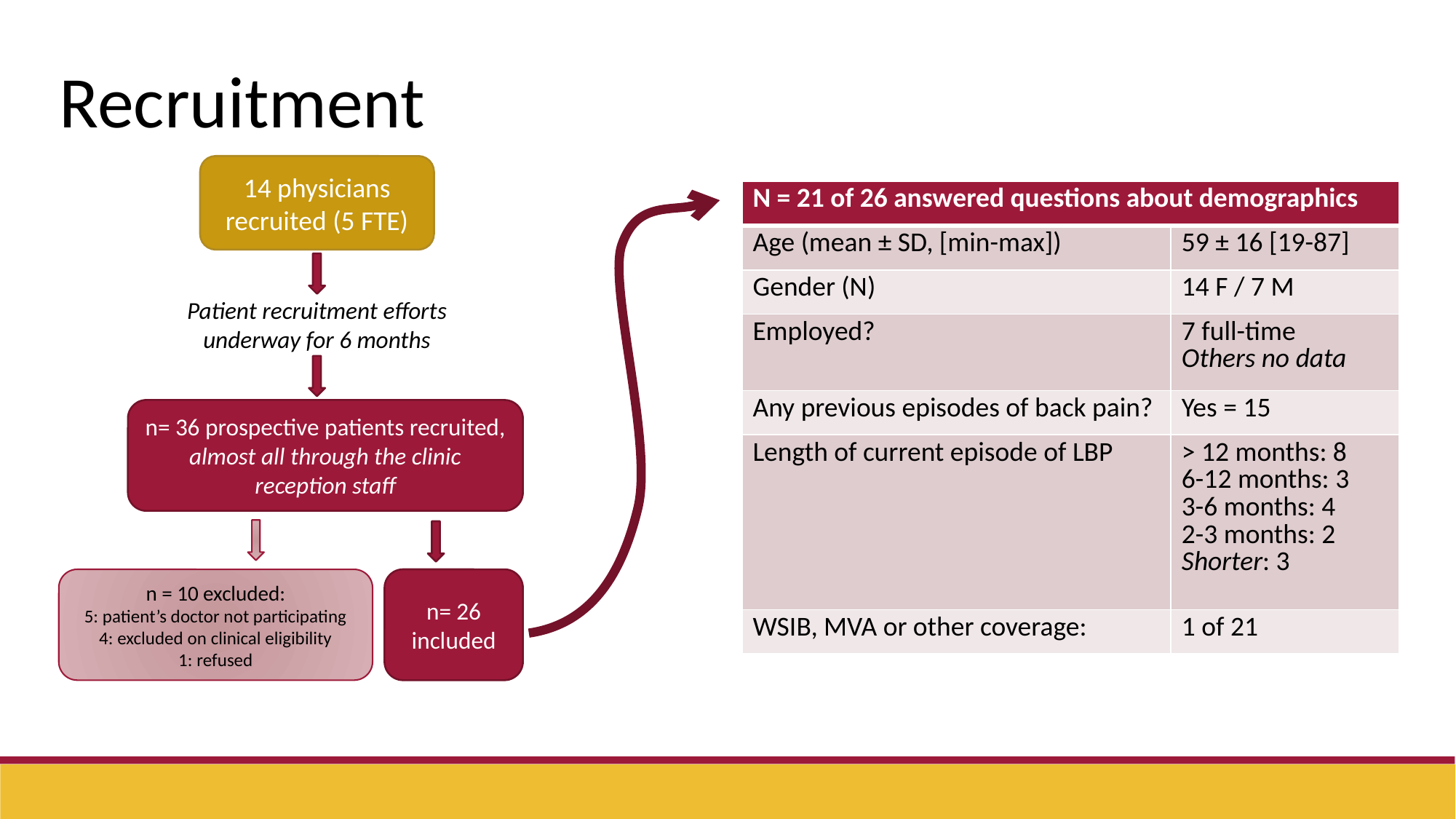

Recruitment
14 physicians recruited (5 FTE)
| N = 21 of 26 answered questions about demographics |  |
| --- | --- |
| Age (mean ± SD, [min-max]) | 59 ± 16 [19-87] |
| Gender (N) | 14 F / 7 M |
| Employed? | 7 full-time Others no data |
| Any previous episodes of back pain? | Yes = 15 |
| Length of current episode of LBP | > 12 months: 8 6-12 months: 3 3-6 months: 4 2-3 months: 2 Shorter: 3 |
| WSIB, MVA or other coverage: | 1 of 21 |

Patient recruitment efforts underway for 6 months

n= 36 prospective patients recruited, almost all through the clinic reception staff

n = 10 excluded:
5: patient’s doctor not participating
4: excluded on clinical eligibility
1: refused
n= 26 included